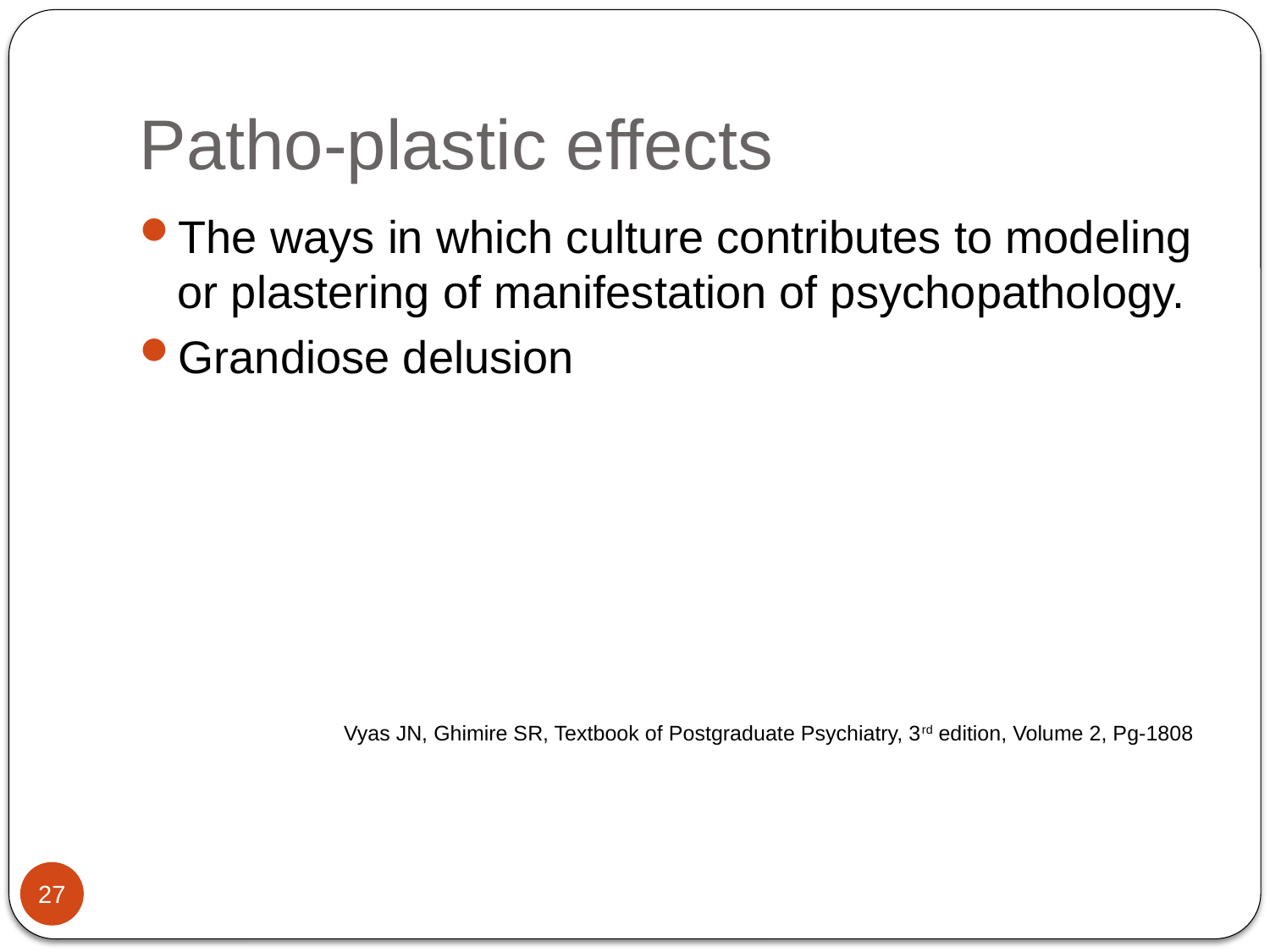

# Patho-plastic effects
The ways in which culture contributes to modeling or plastering of manifestation of psychopathology.
Grandiose delusion

Vyas JN, Ghimire SR, Textbook of Postgraduate Psychiatry, 3rd edition, Volume 2, Pg-1808

27